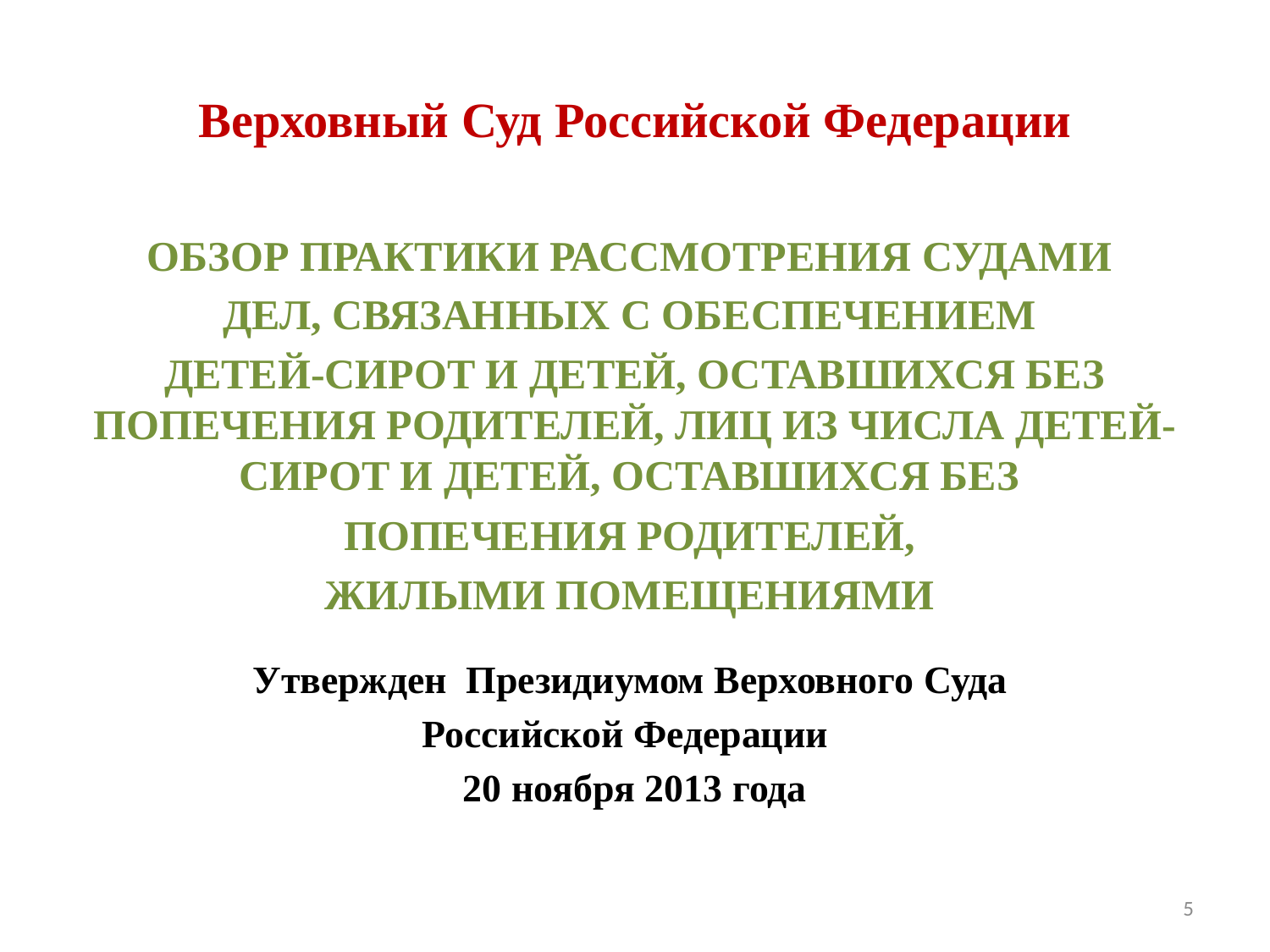

# Верховный Суд Российской Федерации
ОБЗОР ПРАКТИКИ РАССМОТРЕНИЯ СУДАМИ
ДЕЛ, СВЯЗАННЫХ С ОБЕСПЕЧЕНИЕМ
ДЕТЕЙ-СИРОТ И ДЕТЕЙ, ОСТАВШИХСЯ БЕЗ ПОПЕЧЕНИЯ РОДИТЕЛЕЙ, ЛИЦ ИЗ ЧИСЛА ДЕТЕЙ-СИРОТ И ДЕТЕЙ, ОСТАВШИХСЯ БЕЗ
ПОПЕЧЕНИЯ РОДИТЕЛЕЙ,
ЖИЛЫМИ ПОМЕЩЕНИЯМИ

Утвержден  Президиумом Верховного Суда
Российской Федерации
20 ноября 2013 года

5